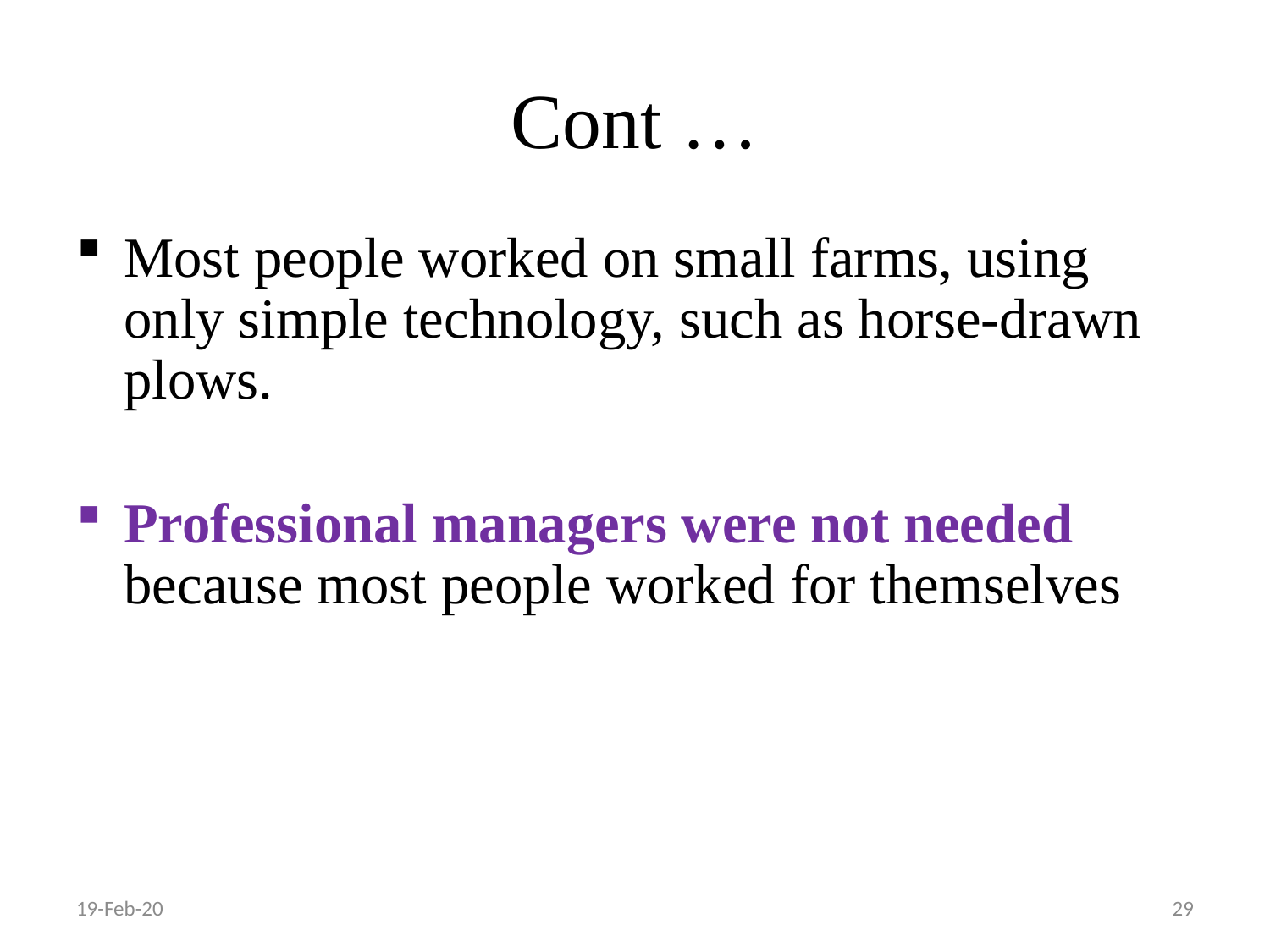

# Cont …
Most people worked on small farms, using only simple technology, such as horse-drawn plows.

Professional managers were not needed because most people worked for themselves
19-Feb-20
29